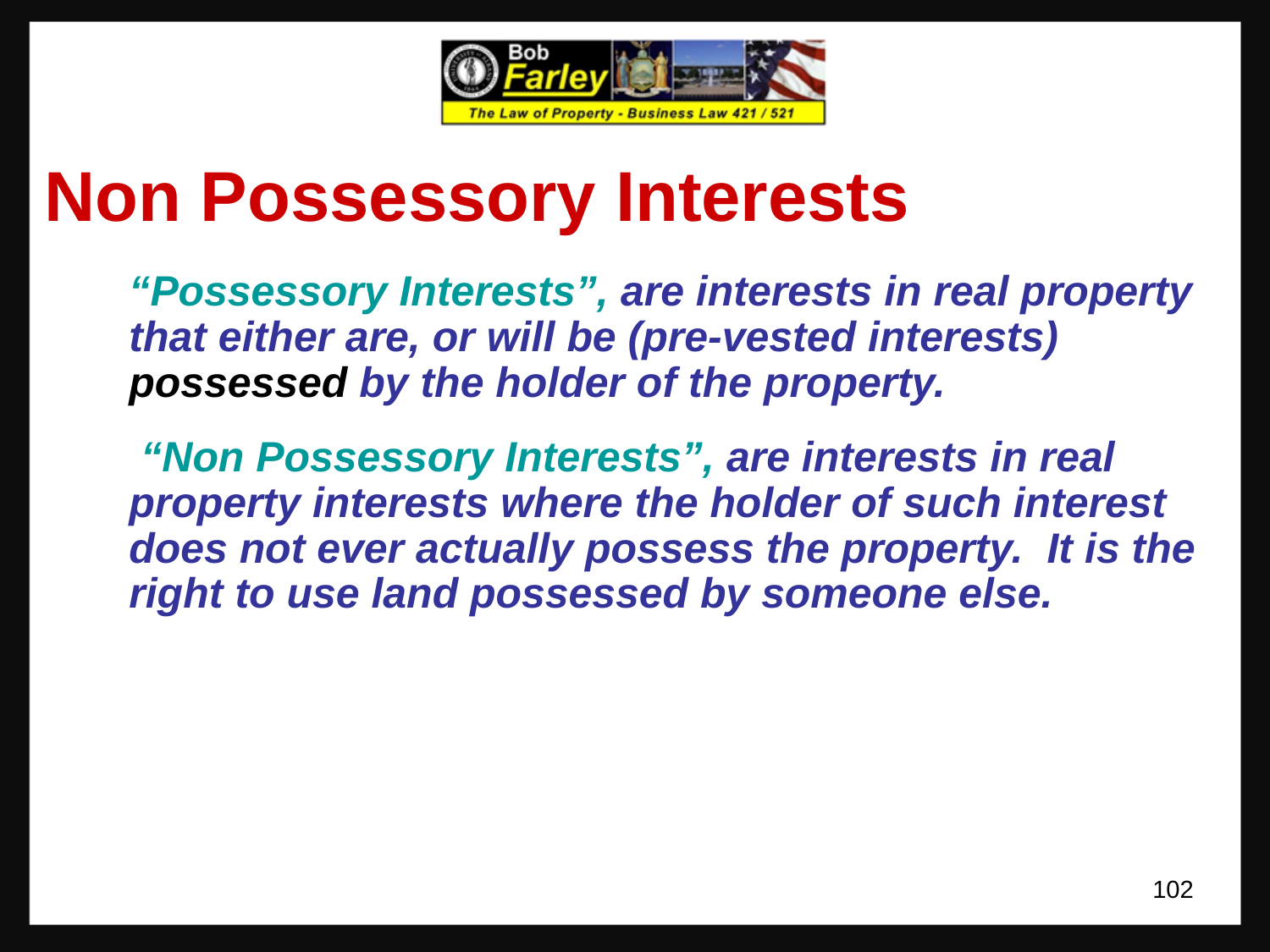

Non Possessory Interests

	“Possessory Interests”, are interests in real property that either are, or will be (pre-vested interests) possessed by the holder of the property.

	 “Non Possessory Interests”, are interests in real property interests where the holder of such interest does not ever actually possess the property.  It is the right to use land possessed by someone else.

102